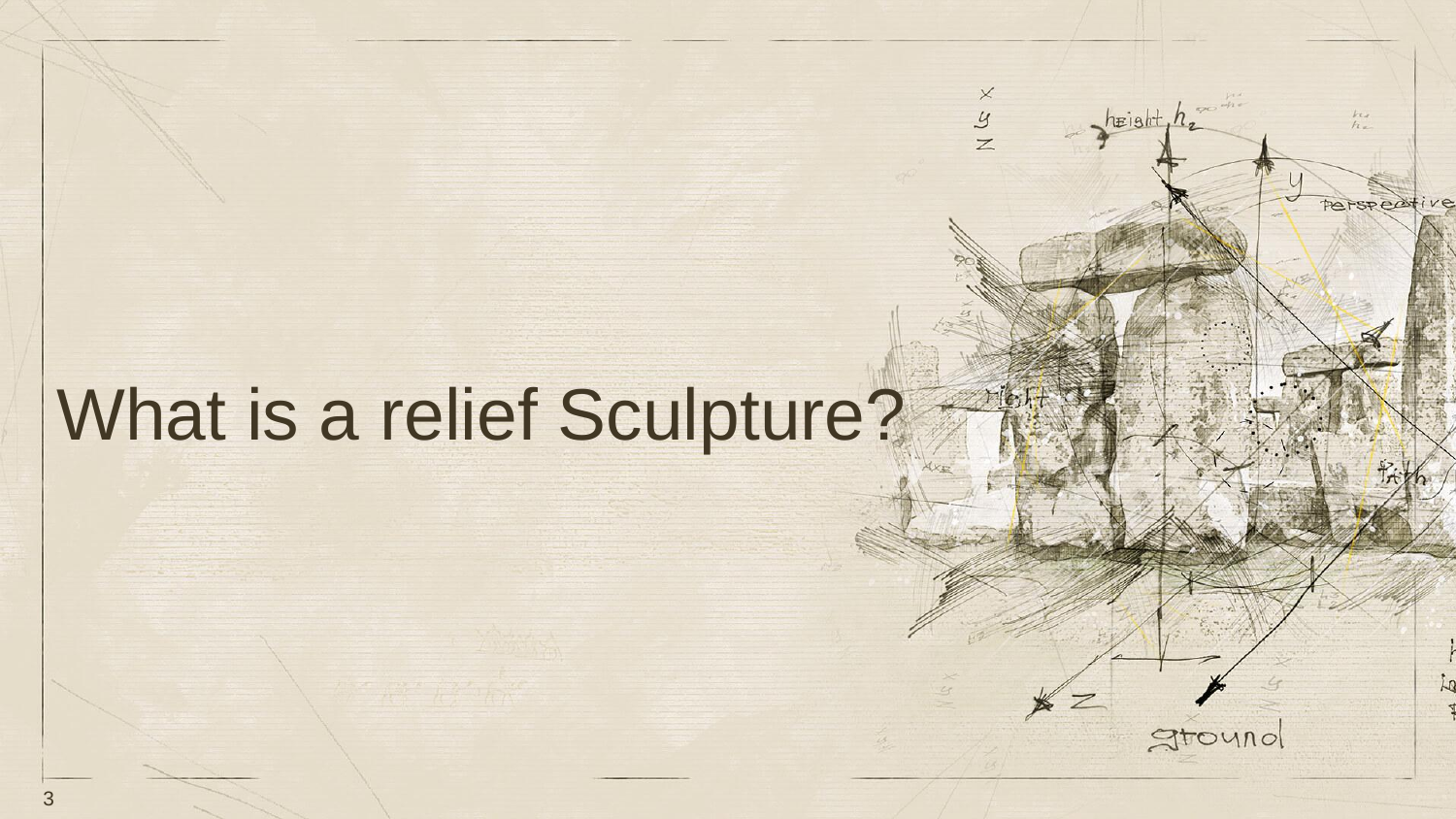

# What is a relief Sculpture?
3